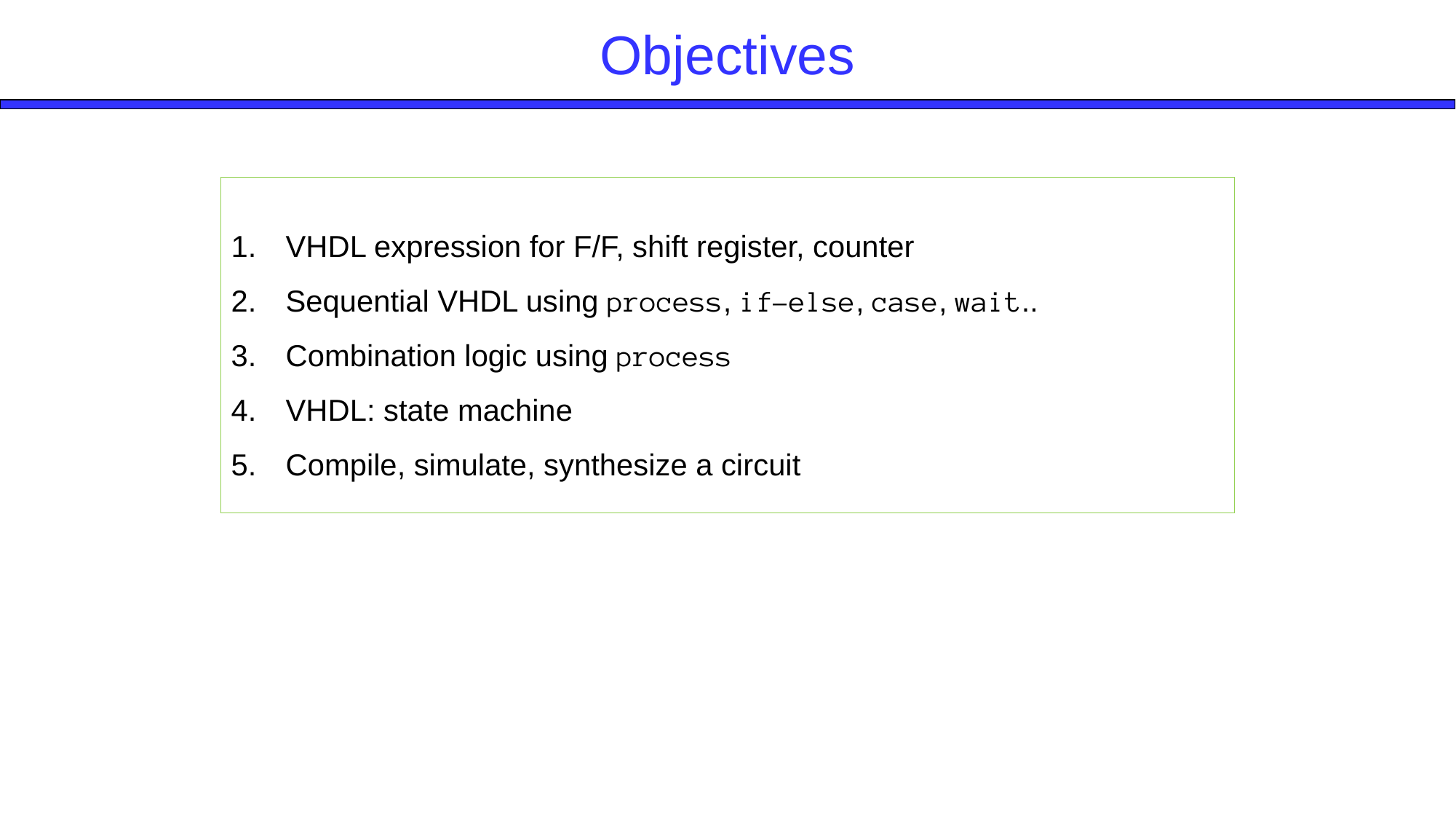

Objectives
VHDL expression for F/F, shift register, counter
Sequential VHDL using process, if-else, case, wait..
Combination logic using process
VHDL: state machine
Compile, simulate, synthesize a circuit